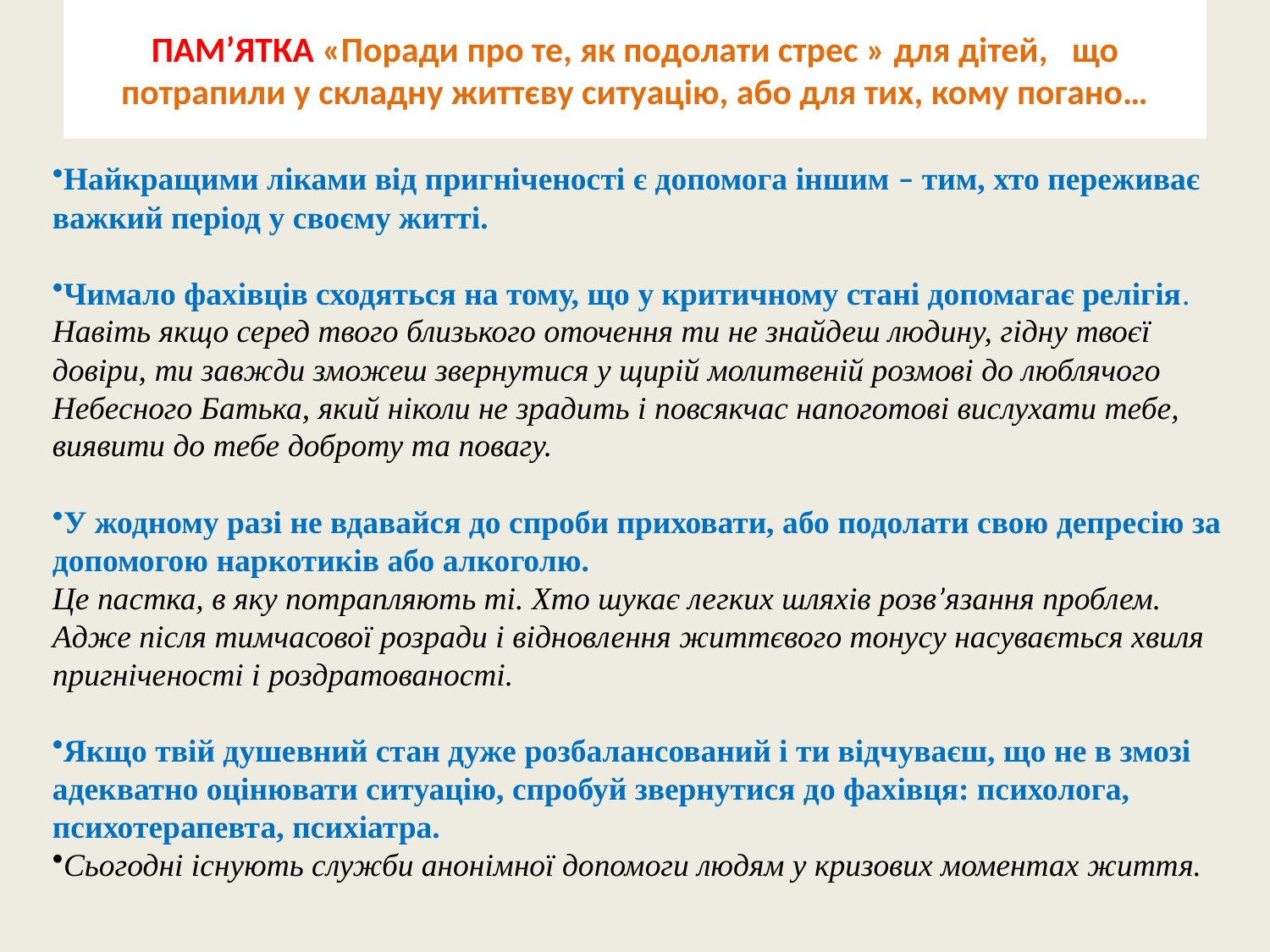

# ПАМ’ЯТКА «Поради про те, як подолати стрес » для дітей,   що потрапили у складну життєву ситуацію, або для тих, кому погано…
Найкращими ліками від пригніченості є допомога іншим – тим, хто переживає важкий період у своєму житті.

Чимало фахівців сходяться на тому, що у критичному стані допомагає релігія. Навіть якщо серед твого близького оточення ти не знайдеш людину, гідну твоєї довіри, ти завжди зможеш звернутися у щирій молитвеній розмові до люблячого Небесного Батька, який ніколи не зрадить і повсякчас напоготові вислухати тебе, виявити до тебе доброту та повагу.

У жодному разі не вдавайся до спроби приховати, або подолати свою депресію за допомогою наркотиків або алкоголю.
Це пастка, в яку потрапляють ті. Хто шукає легких шляхів розв’язання проблем. Адже після тимчасової розради і відновлення життєвого тонусу насувається хвиля пригніченості і роздратованості.

Якщо твій душевний стан дуже розбалансований і ти відчуваєш, що не в змозі адекватно оцінювати ситуацію, спробуй звернутися до фахівця: психолога, психотерапевта, психіатра.
Сьогодні існують служби анонімної допомоги людям у кризових моментах життя.